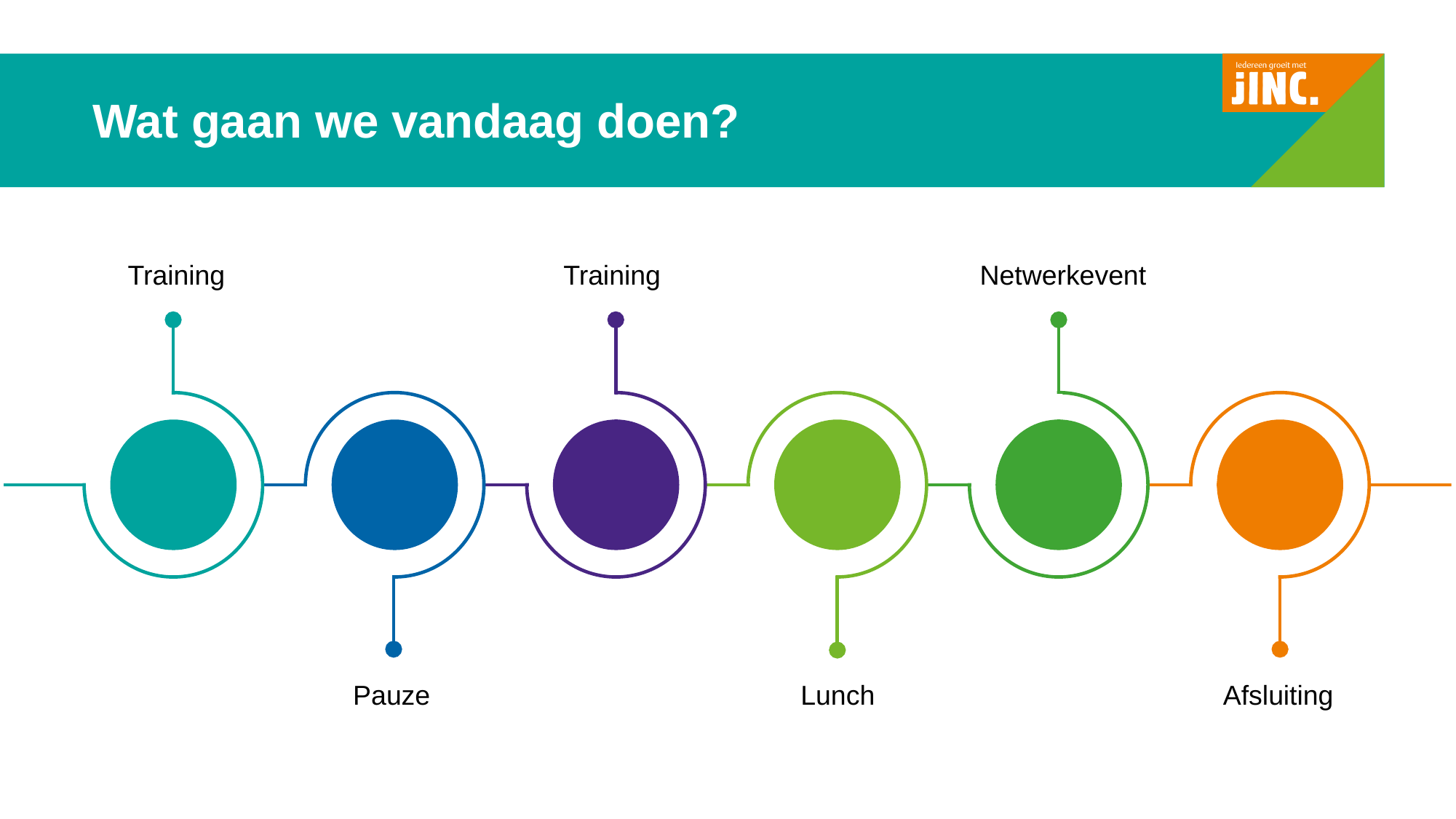

# Wat gaan we vandaag doen?
Training
Training
Netwerkevent
Pauze
Lunch
Afsluiting